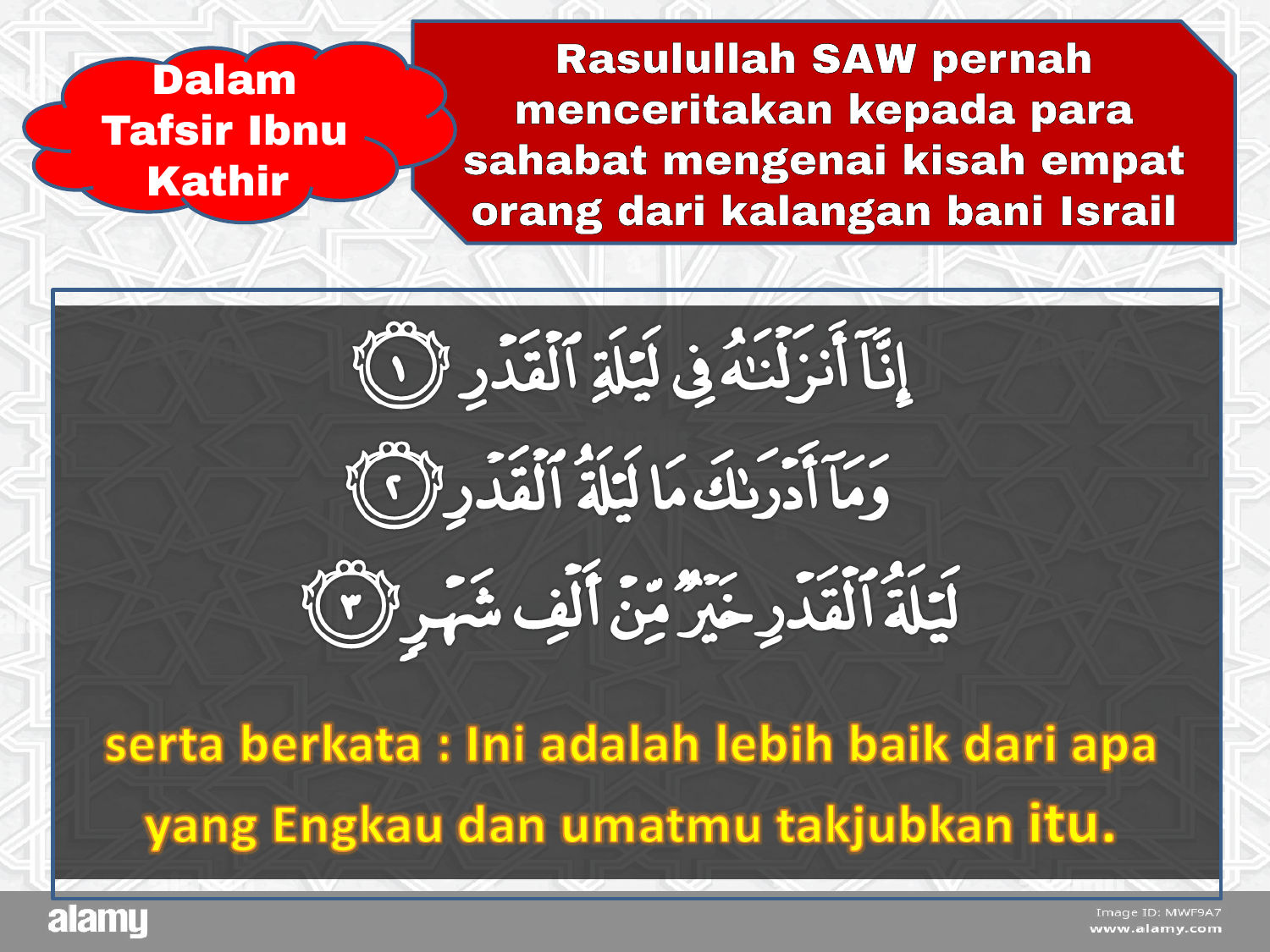

Rasulullah SAW pernah menceritakan kepada para sahabat mengenai kisah empat orang dari kalangan bani Israil
Dalam Tafsir Ibnu Kathir